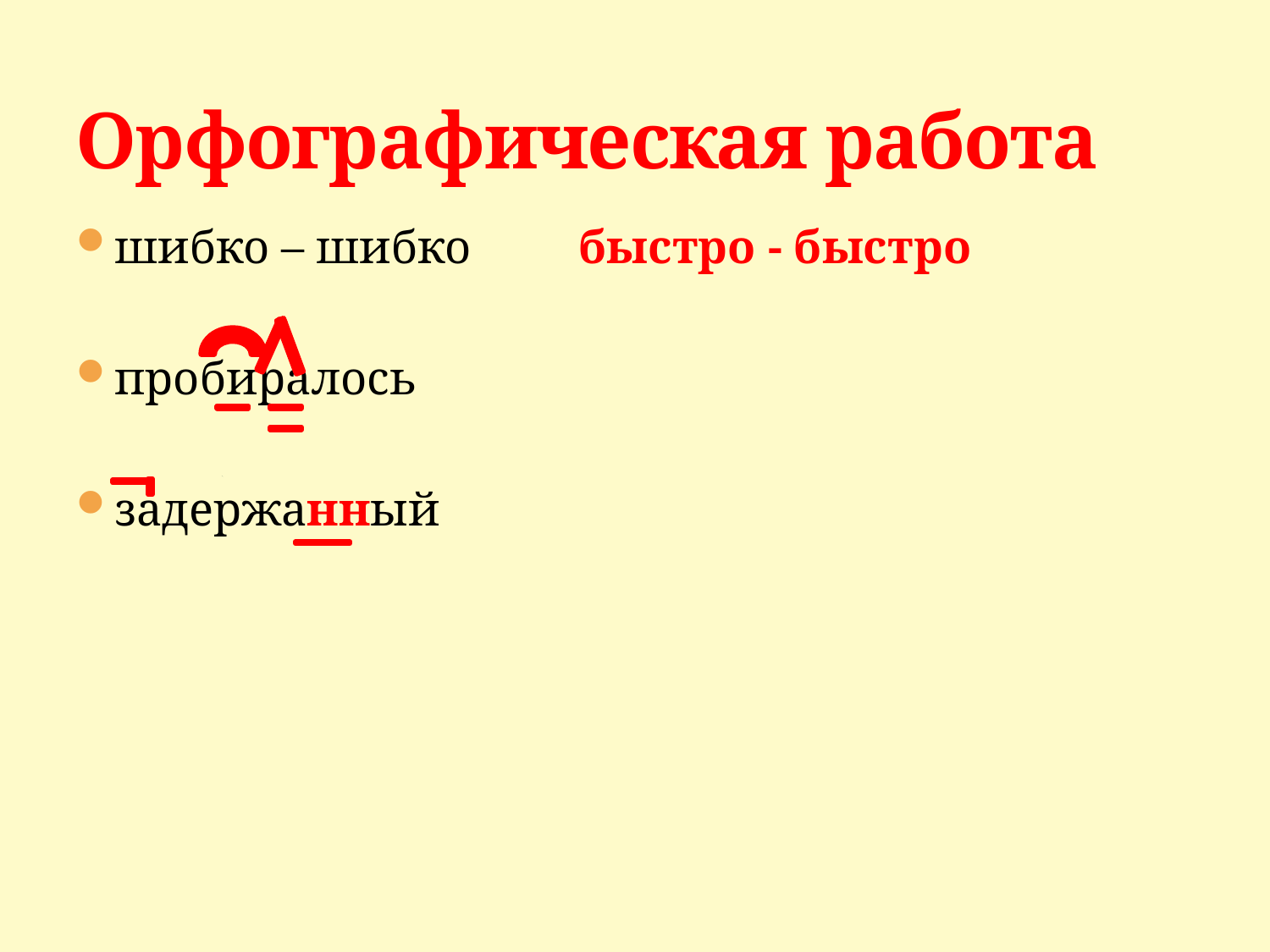

# Орфографическая работа
шибко – шибко         быстро - быстро

пробиралось

задержанный